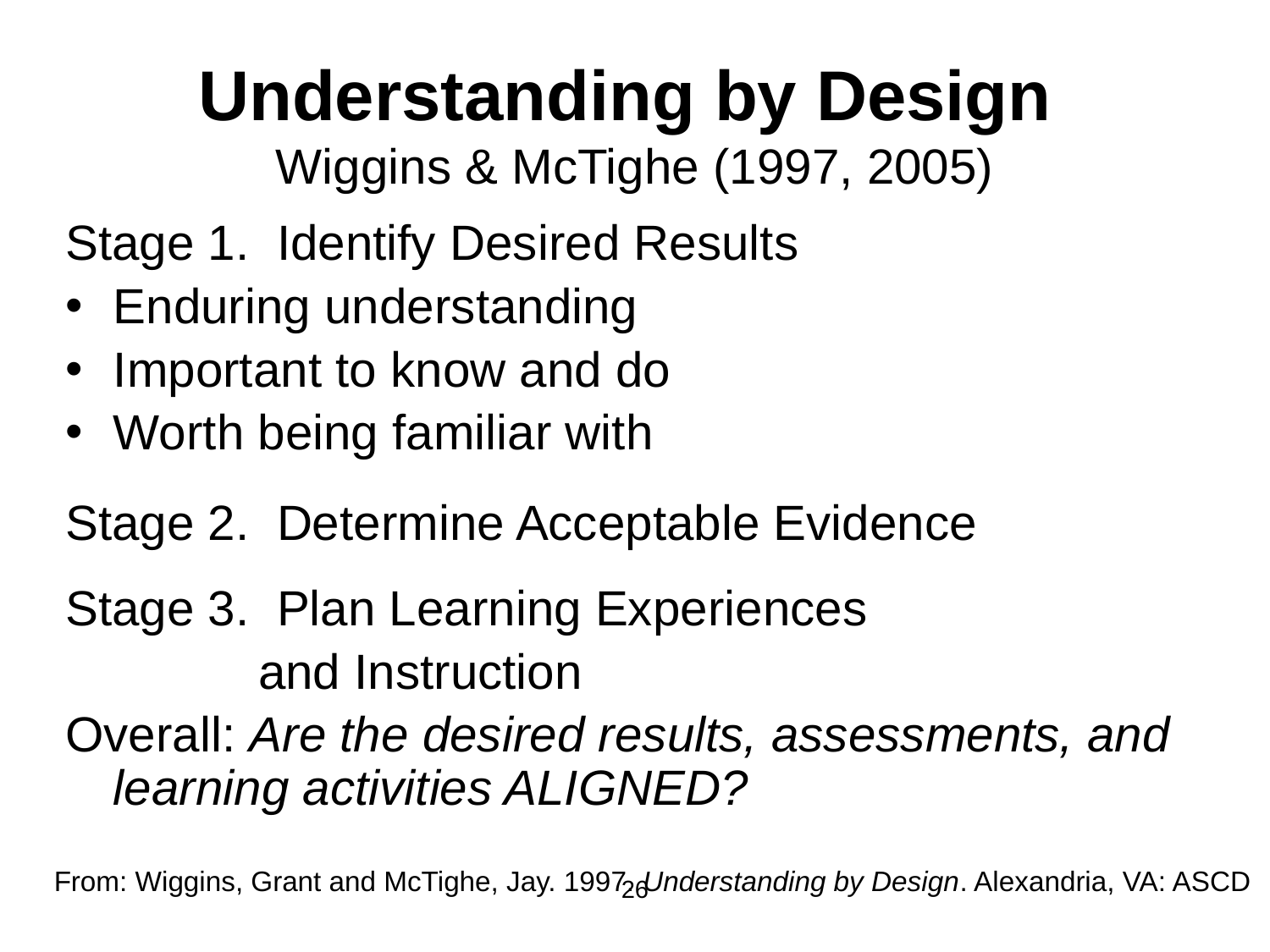

Understanding by Design
Wiggins & McTighe (1997, 2005)
Stage 1.  Identify Desired Results
Enduring understanding
Important to know and do
Worth being familiar with

Stage 2.  Determine Acceptable Evidence

Stage 3.  Plan Learning Experiences
              and Instruction
Overall: Are the desired results, assessments, and learning activities ALIGNED?

From: Wiggins, Grant and McTighe, Jay. 1997. Understanding by Design. Alexandria, VA: ASCD
26